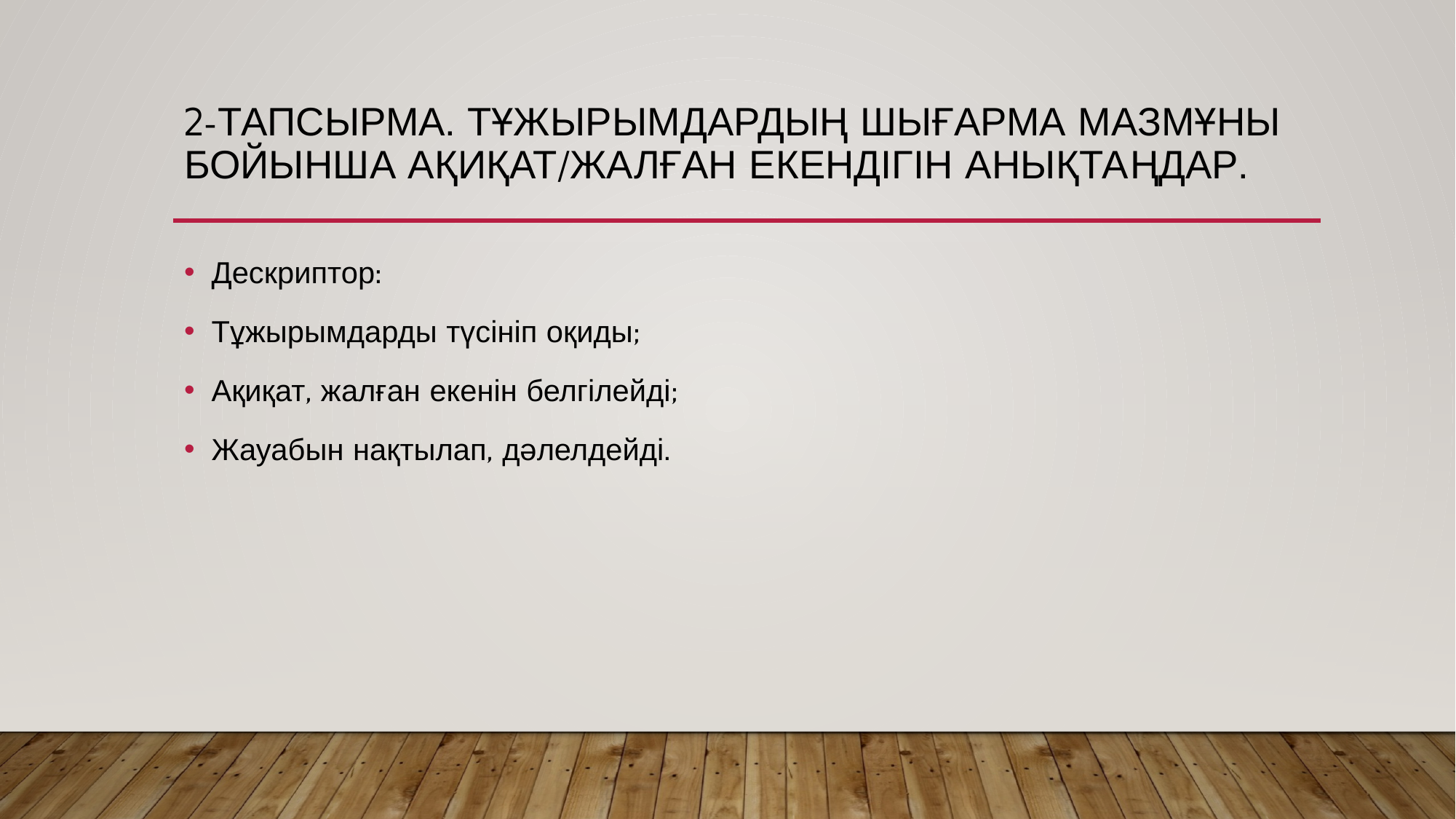

# 2-тапсырма. Тұжырымдардың шығарма мазмұны бойынша ақиқат/жалған екендігін анықтаңдар.
Дескриптор:
Тұжырымдарды түсініп оқиды;
Ақиқат, жалған екенін белгілейді;
Жауабын нақтылап, дәлелдейді.